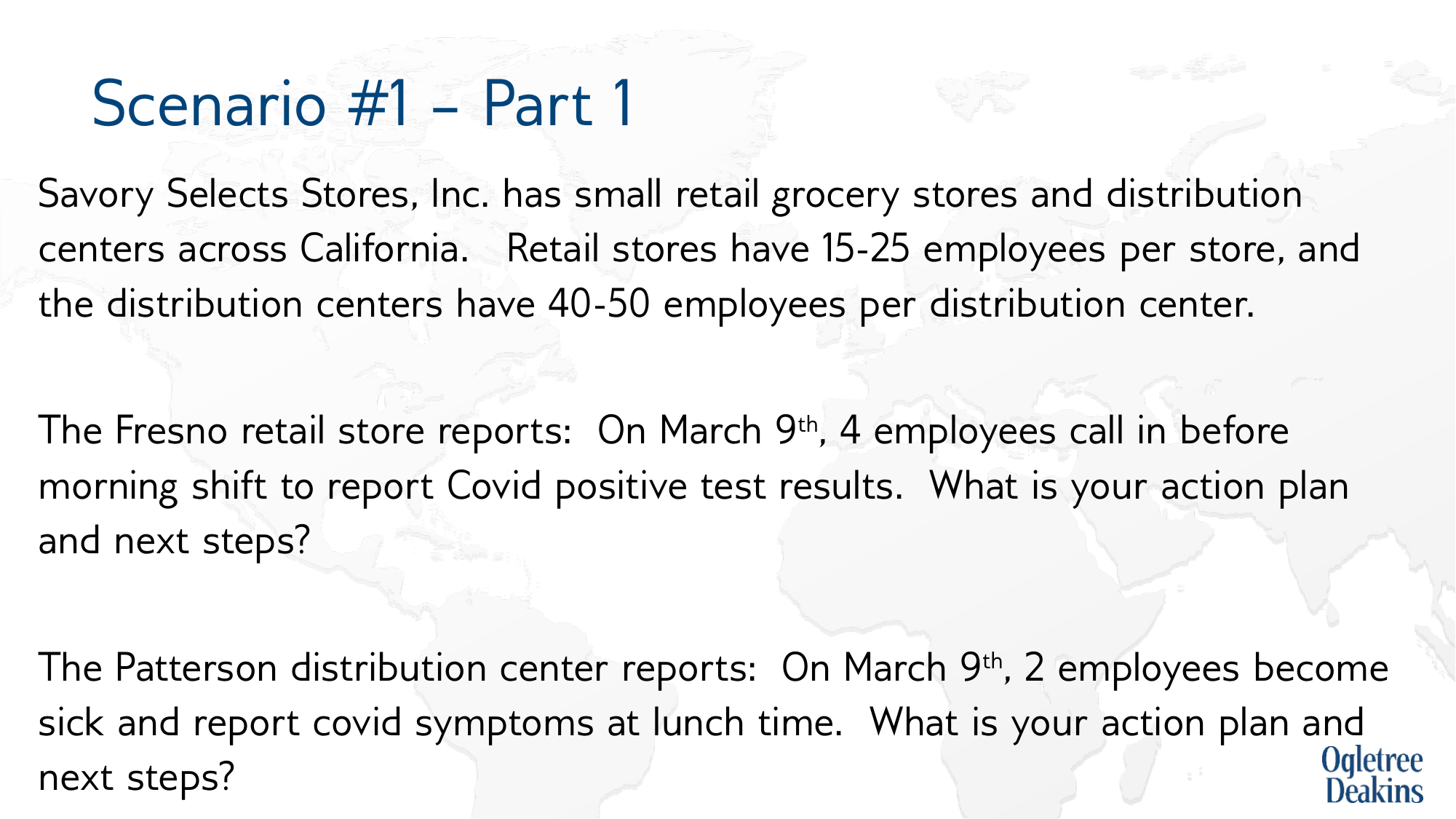

# Scenario #1 – Part 1
Savory Selects Stores, Inc. has small retail grocery stores and distribution centers across California.   Retail stores have 15-25 employees per store, and the distribution centers have 40-50 employees per distribution center.

The Fresno retail store reports:  On March 9th, 4 employees call in before morning shift to report Covid positive test results.  What is your action plan and next steps?

The Patterson distribution center reports:  On March 9th, 2 employees become sick and report covid symptoms at lunch time.  What is your action plan and next steps?